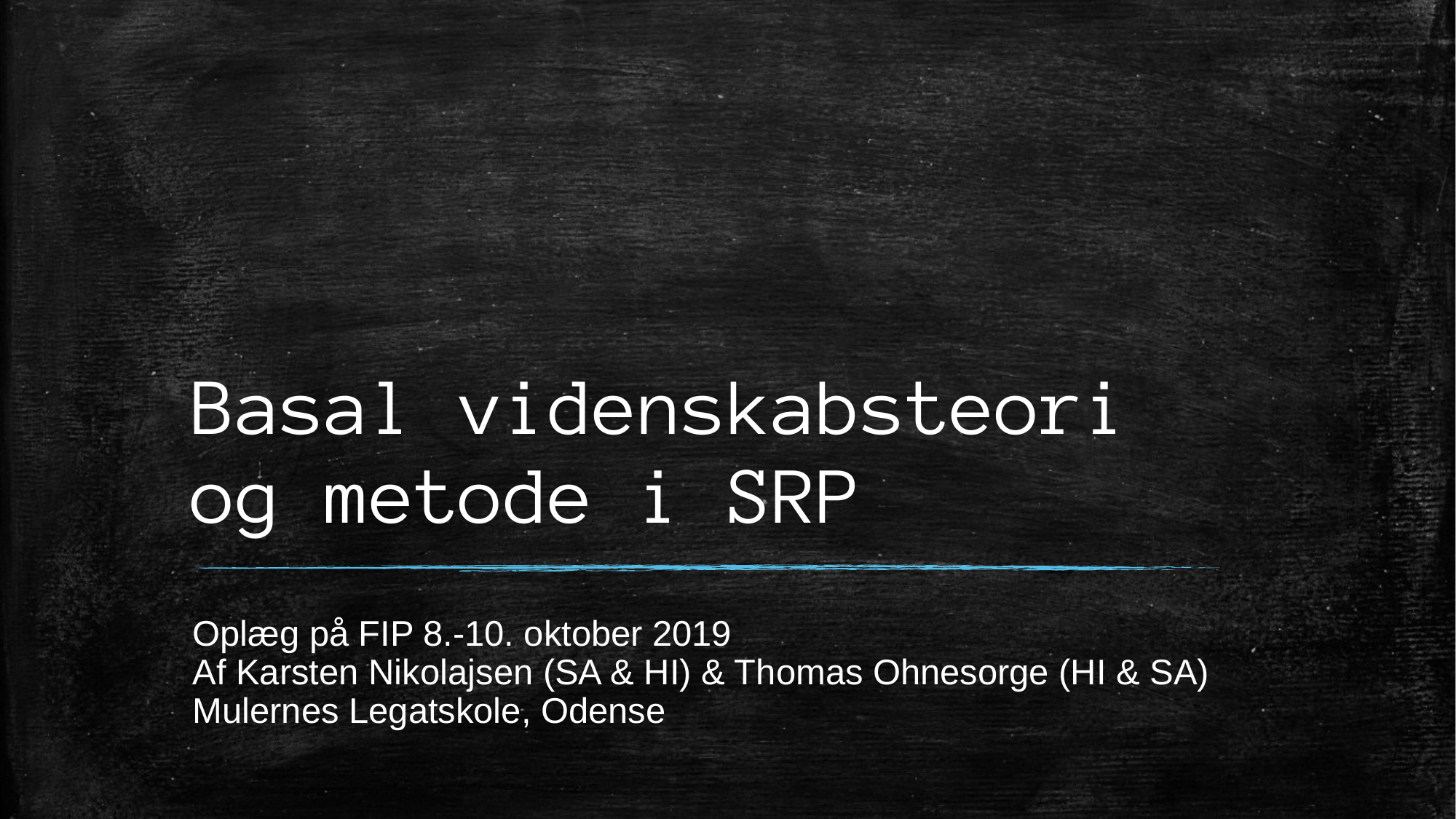

# Basal videnskabsteori og metode i SRP
Oplæg på FIP 8.-10. oktober 2019
Af Karsten Nikolajsen (SA & HI) & Thomas Ohnesorge (HI & SA)
Mulernes Legatskole, Odense